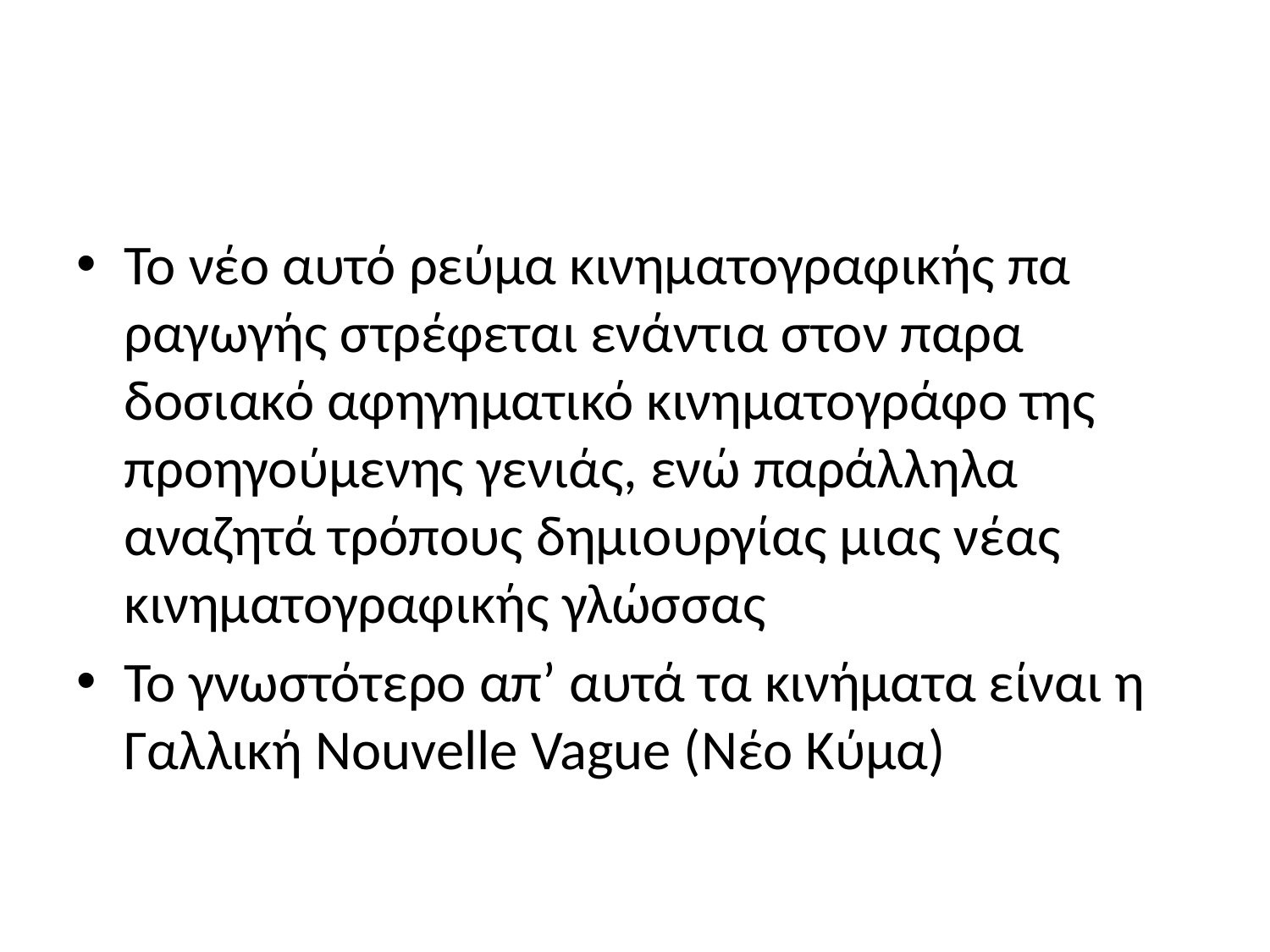

#
Το νέο αυτό ρεύμα κινηματογραφικής πα­ραγωγής στρέφεται ενάντια στον παρα­δοσιακό αφηγηματικό κινηματογράφο της προηγούμενης γενιάς, ενώ παράλλη­λα αναζητά τρόπους δημιουργίας μιας νέας κινηματογραφικής γλώσσας
Το γνωστότερο απ’ αυτά τα κινήματα είναι η Γαλλική Nouvelle Vague (Νέο Κύμα)